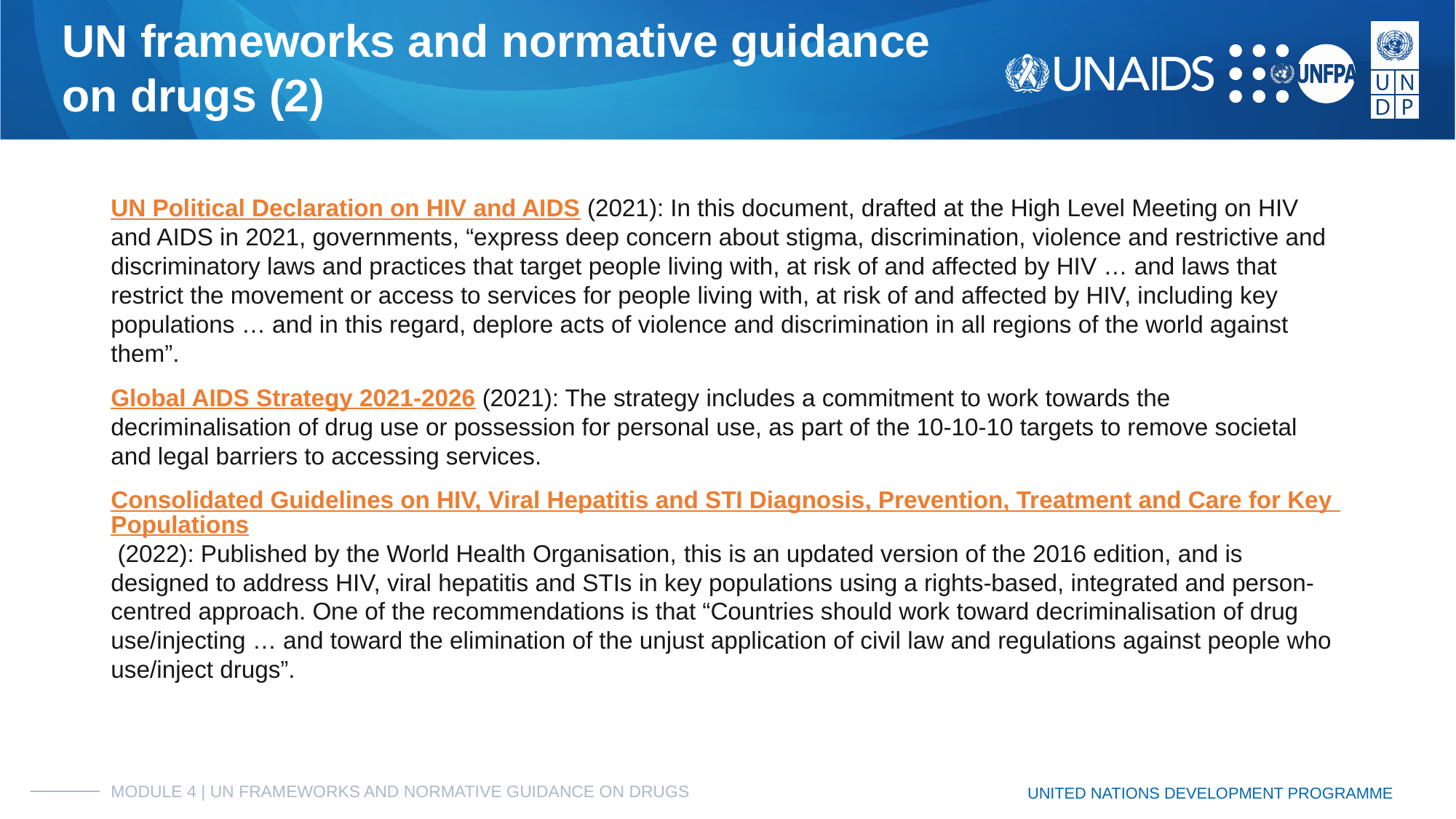

# UN frameworks and normative guidance
on drugs (2)
UN Political Declaration on HIV and AIDS (2021): In this document, drafted at the High Level Meeting on HIV and AIDS in 2021, governments, “express deep concern about stigma, discrimination, violence and restrictive and discriminatory laws and practices that target people living with, at risk of and affected by HIV … and laws that restrict the movement or access to services for people living with, at risk of and affected by HIV, including key populations … and in this regard, deplore acts of violence and discrimination in all regions of the world against them”.
Global AIDS Strategy 2021-2026 (2021): The strategy includes a commitment to work towards the decriminalisation of drug use or possession for personal use, as part of the 10-10-10 targets to remove societal and legal barriers to accessing services.
Consolidated Guidelines on HIV, Viral Hepatitis and STI Diagnosis, Prevention, Treatment and Care for Key Populations (2022): Published by the World Health Organisation, this is an updated version of the 2016 edition, and is designed to address HIV, viral hepatitis and STIs in key populations using a rights-based, integrated and person-centred approach. One of the recommendations is that “Countries should work toward decriminalisation of drug use/injecting … and toward the elimination of the unjust application of civil law and regulations against people who use/inject drugs”.
MODULE 4 | UN FRAMEWORKS AND NORMATIVE GUIDANCE ON DRUGS